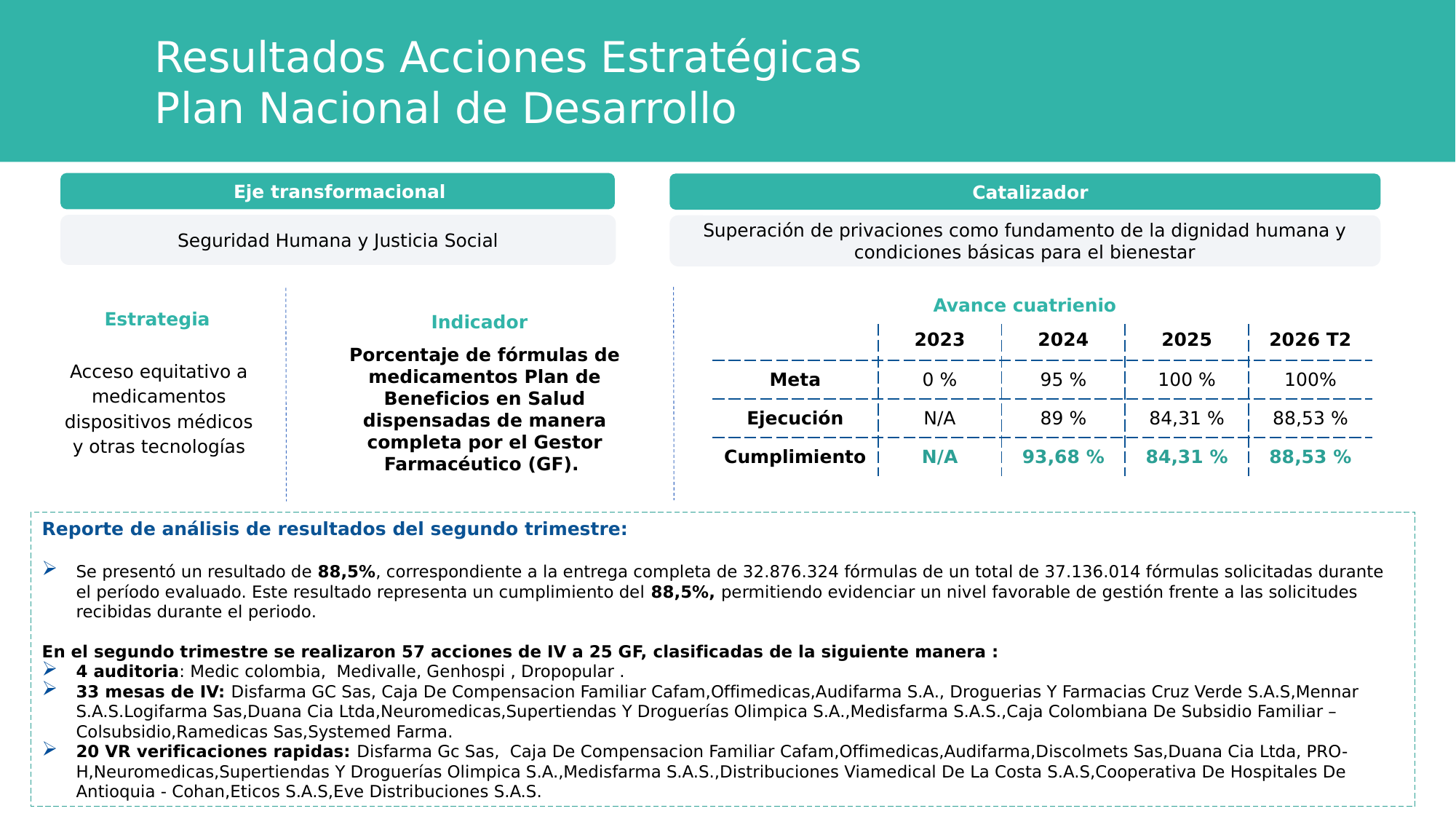

Resultados Acciones Estratégicas Plan Nacional de Desarrollo
Eje transformacional
Catalizador
Seguridad Humana y Justicia Social
Superación de privaciones como fundamento de la dignidad humana y condiciones básicas para el bienestar
Avance cuatrienio

Estrategia
Indicador

Porcentaje de fórmulas de medicamentos Plan de Beneficios en Salud dispensadas de manera completa por el Gestor Farmacéutico (GF).

|  | 2023 | 2024 | 2025 | 2026 T2 |
| --- | --- | --- | --- | --- |
| Meta | 0 % | 95 % | 100 % | 100% |
| Ejecución | N/A | 89 % | 84,31 % | 88,53 % |
| Cumplimiento | N/A | 93,68 % | 84,31 % | 88,53 % |
Acceso equitativo a medicamentos dispositivos médicos y otras tecnologías
Reporte de análisis de resultados del segundo trimestre:

Se presentó un resultado de 88,5%, correspondiente a la entrega completa de 32.876.324 fórmulas de un total de 37.136.014 fórmulas solicitadas durante el período evaluado. Este resultado representa un cumplimiento del 88,5%, permitiendo evidenciar un nivel favorable de gestión frente a las solicitudes recibidas durante el periodo.

En el segundo trimestre se realizaron 57 acciones de IV a 25 GF, clasificadas de la siguiente manera :
4 auditoria: Medic colombia,  Medivalle, Genhospi , Dropopular .
33 mesas de IV: Disfarma GC Sas, Caja De Compensacion Familiar Cafam,Offimedicas,Audifarma S.A., Droguerias Y Farmacias Cruz Verde S.A.S,Mennar S.A.S.Logifarma Sas,Duana Cia Ltda,Neuromedicas,Supertiendas Y Droguerías Olimpica S.A.,Medisfarma S.A.S.,Caja Colombiana De Subsidio Familiar – Colsubsidio,Ramedicas Sas,Systemed Farma.
20 VR verificaciones rapidas: Disfarma Gc Sas,  Caja De Compensacion Familiar Cafam,Offimedicas,Audifarma,Discolmets Sas,Duana Cia Ltda, PRO-H,Neuromedicas,Supertiendas Y Droguerías Olimpica S.A.,Medisfarma S.A.S.,Distribuciones Viamedical De La Costa S.A.S,Cooperativa De Hospitales De Antioquia - Cohan,Eticos S.A.S,Eve Distribuciones S.A.S.